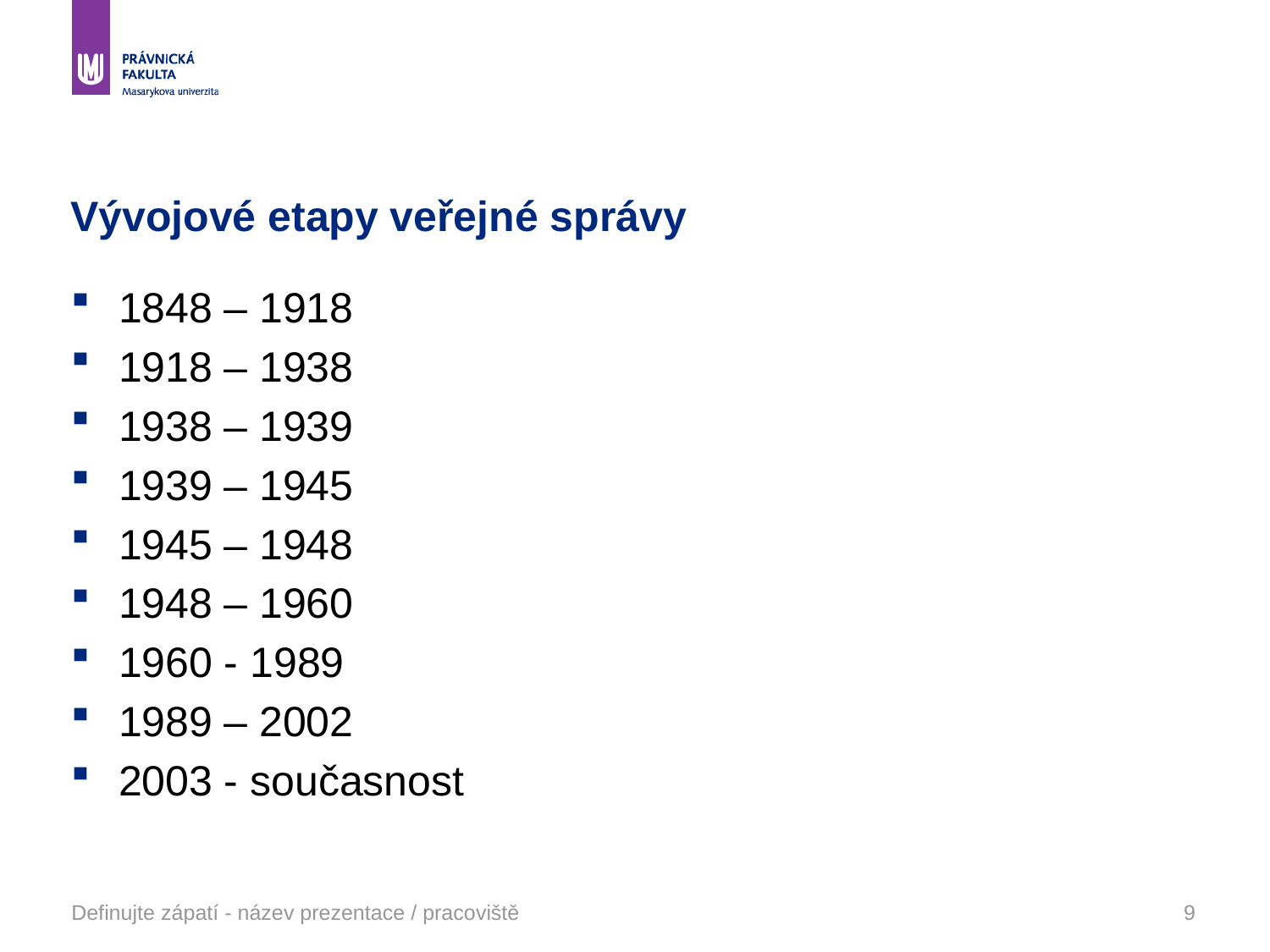

# Vývojové etapy veřejné správy
1848 – 1918
1918 – 1938
1938 – 1939
1939 – 1945
1945 – 1948
1948 – 1960
1960 - 1989
1989 – 2002
2003 - současnost

Definujte zápatí - název prezentace / pracoviště
9